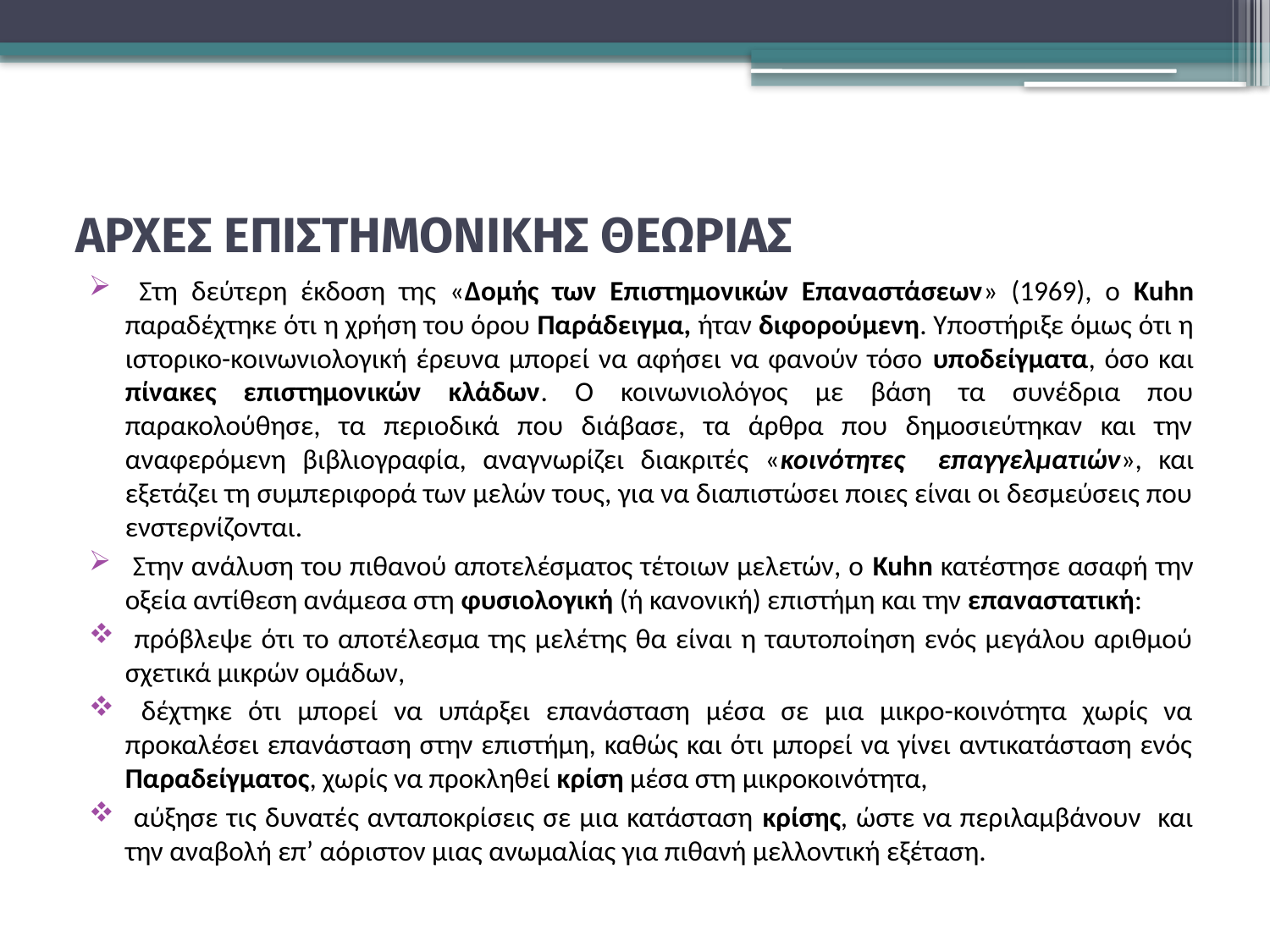

# ΑΡΧΕΣ ΕΠΙΣΤΗΜΟΝΙΚΗΣ ΘΕΩΡΙΑΣ
 Στη δεύτερη έκδοση της «Δομής των Επιστημονικών Επαναστάσεων» (1969), ο Kuhn παραδέχτηκε ότι η χρήση του όρου Παράδειγμα, ήταν διφορούμενη. Υποστήριξε όμως ότι η ιστορικο-κοινωνιολογική έρευνα μπορεί να αφήσει να φανούν τόσο υποδείγματα, όσο και πίνακες επιστημονικών κλάδων. Ο κοινωνιολόγος με βάση τα συνέδρια που παρακολούθησε, τα περιοδικά που διάβασε, τα άρθρα που δημοσιεύτηκαν και την αναφερόμενη βιβλιογραφία, αναγνωρίζει διακριτές «κοινότητες  επαγγελματιών», και εξετάζει τη συμπεριφορά των μελών τους, για να διαπιστώσει ποιες είναι οι δεσμεύσεις που ενστερνίζονται.
 Στην ανάλυση του πιθανού αποτελέσματος τέτοιων μελετών, ο Kuhn κατέστησε ασαφή την οξεία αντίθεση ανάμεσα στη φυσιολογική (ή κανονική) επιστήμη και την επαναστατική:
 πρόβλεψε ότι το αποτέλεσμα της μελέτης θα είναι η ταυτοποίηση ενός μεγάλου αριθμού σχετικά μικρών ομάδων,
 δέχτηκε ότι μπορεί να υπάρξει επανάσταση μέσα σε μια μικρο-κοινότητα χωρίς να προκαλέσει επανάσταση στην επιστήμη, καθώς και ότι μπορεί να γίνει αντικατάσταση ενός Παραδείγματος, χωρίς να προκληθεί κρίση μέσα στη μικροκοινότητα,
 αύξησε τις δυνατές ανταποκρίσεις σε μια κατάσταση κρίσης, ώστε να περιλαμβάνουν  και την αναβολή επ’ αόριστον μιας ανωμαλίας για πιθανή μελλοντική εξέταση.